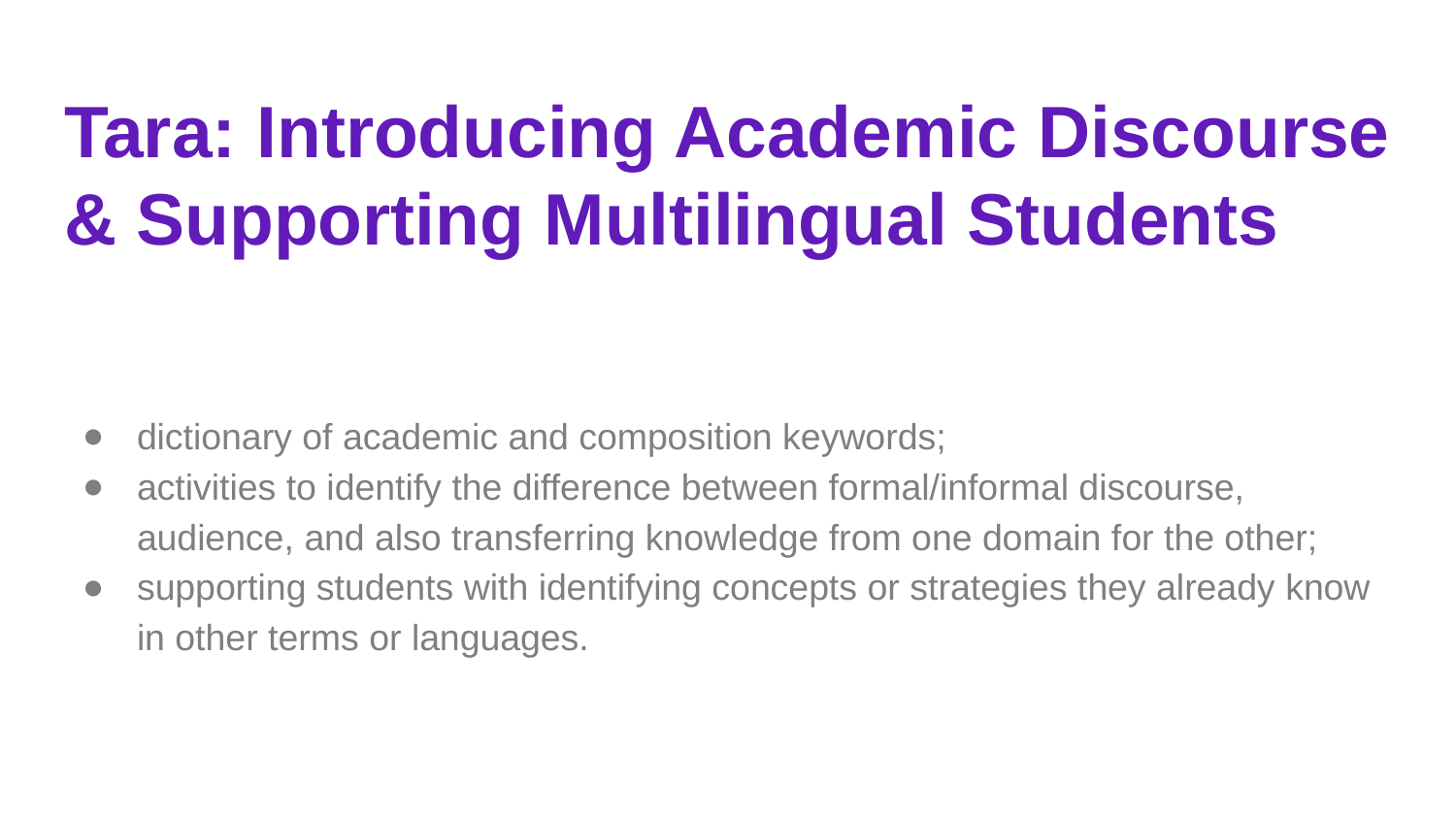

# Tara: Introducing Academic Discourse & Supporting Multilingual Students

dictionary of academic and composition keywords;
activities to identify the difference between formal/informal discourse, audience, and also transferring knowledge from one domain for the other;
supporting students with identifying concepts or strategies they already know in other terms or languages.